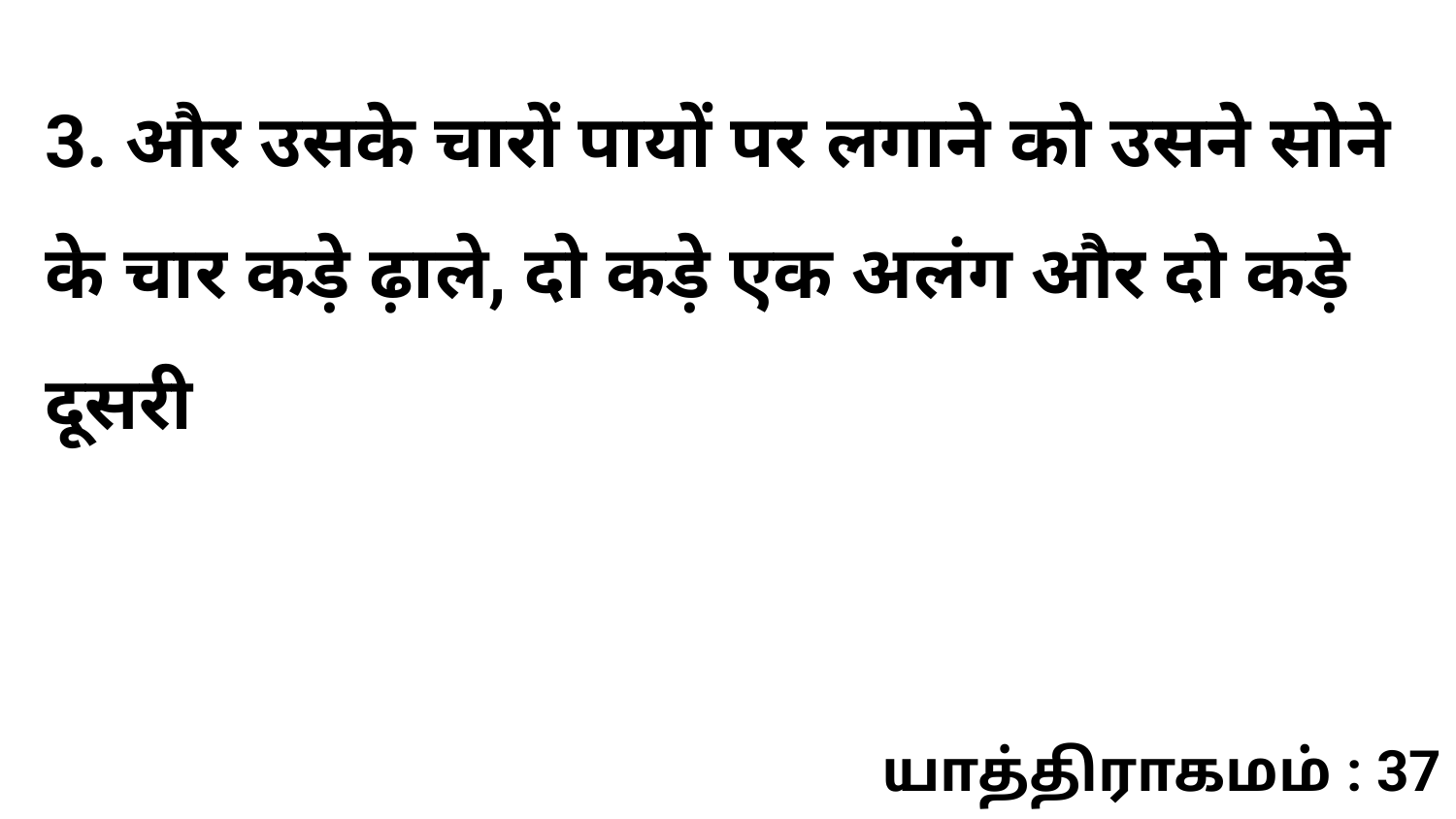

3. और उसके चारों पायों पर लगाने को उसने सोने के चार कड़े ढ़ाले, दो कड़े एक अलंग और दो कड़े दूसरी
யாத்திராகமம் : 37